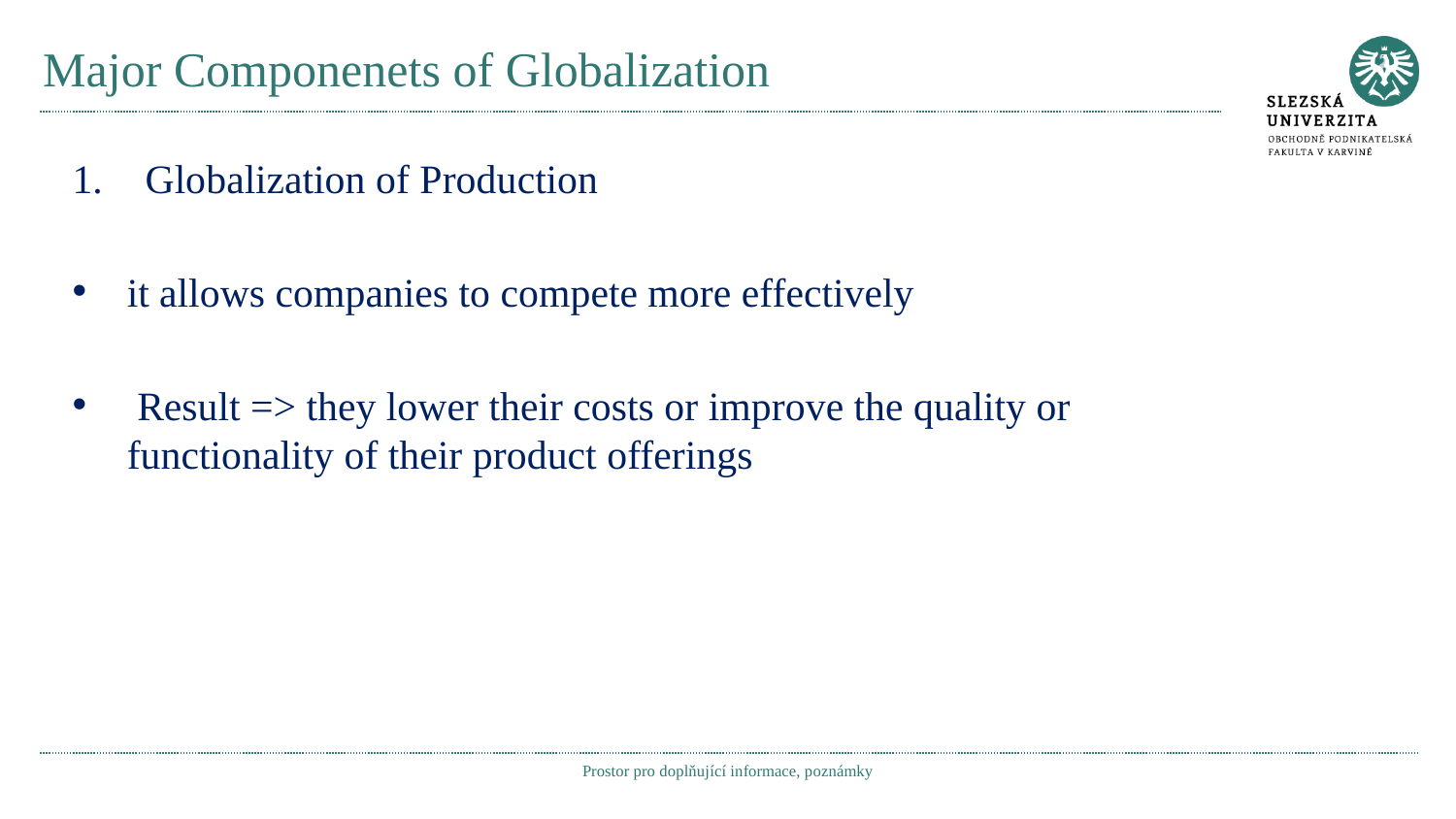

# Major Componenets of Globalization
Globalization of Production

it allows companies to compete more effectively

 Result => they lower their costs or improve the quality or functionality of their product offerings
Prostor pro doplňující informace, poznámky